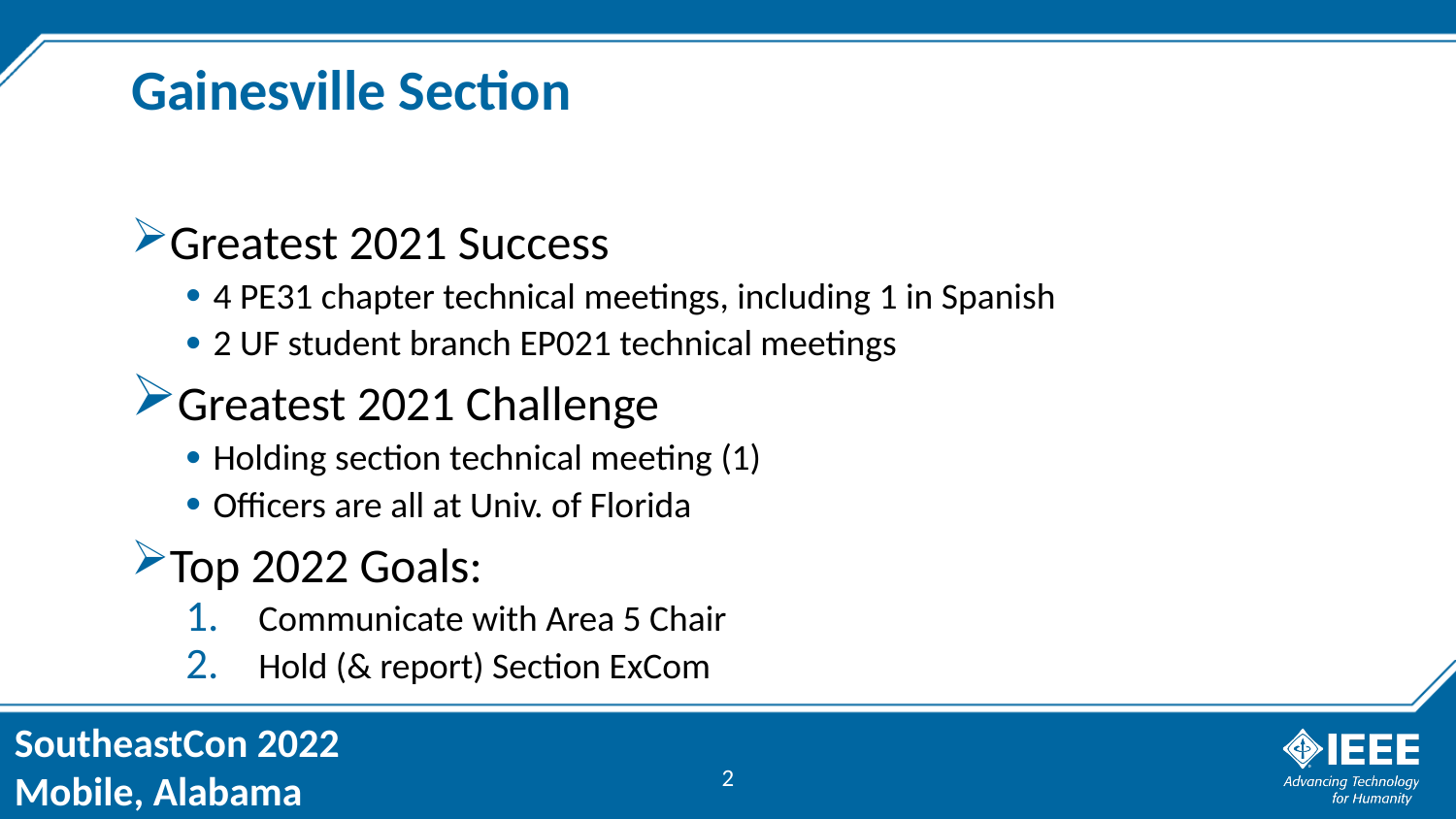

# Gainesville Section

Greatest 2021 Success
4 PE31 chapter technical meetings, including 1 in Spanish
2 UF student branch EP021 technical meetings
Greatest 2021 Challenge
Holding section technical meeting (1)
Officers are all at Univ. of Florida
Top 2022 Goals:
Communicate with Area 5 Chair
Hold (& report) Section ExCom
2